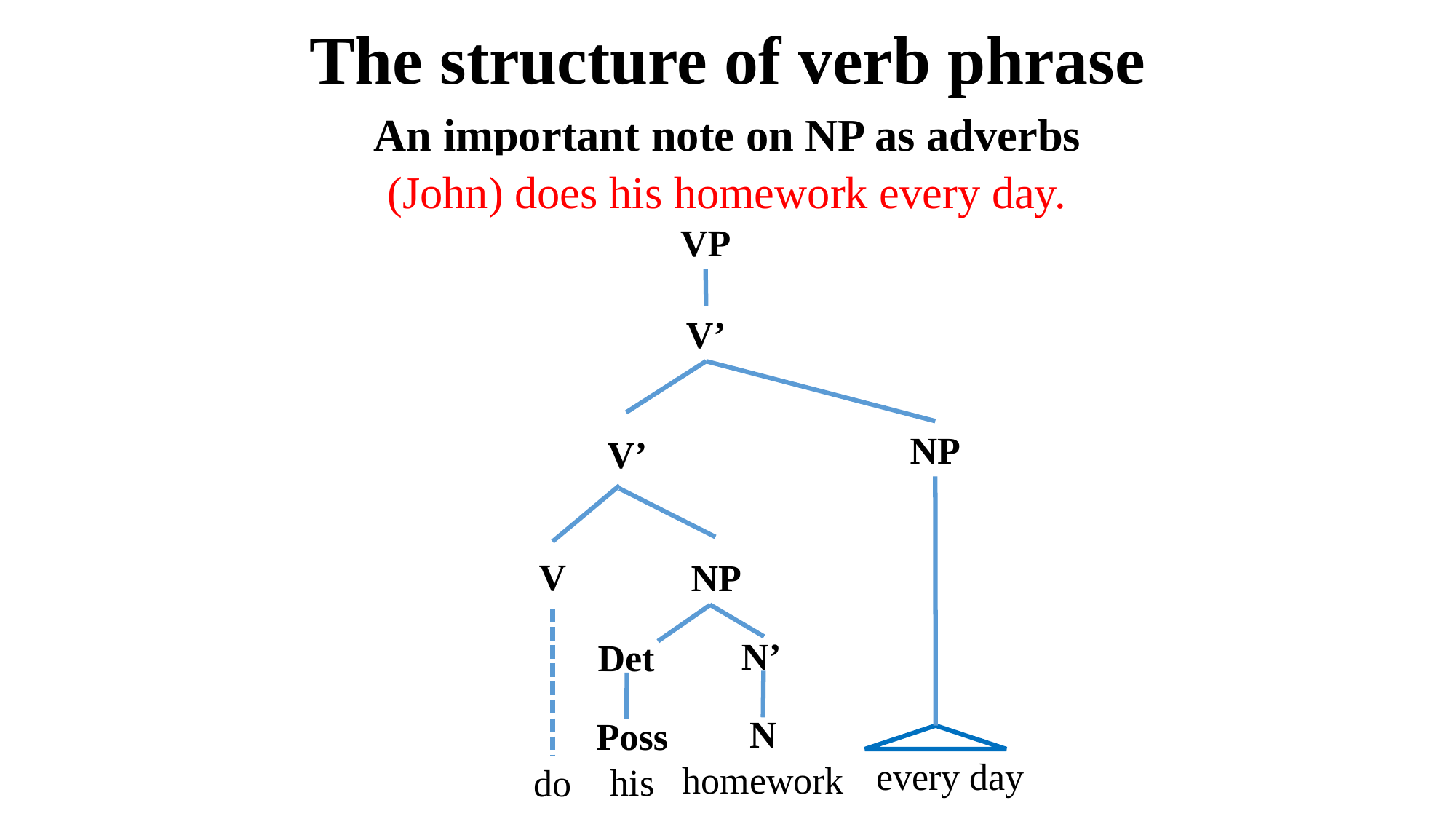

# The structure of verb phrase
An important note on NP as adverbs

(John) does his homework every day.
VP
V’
V’
NP
V
NP
N’
Det
N
homework

Poss
his
every day
do